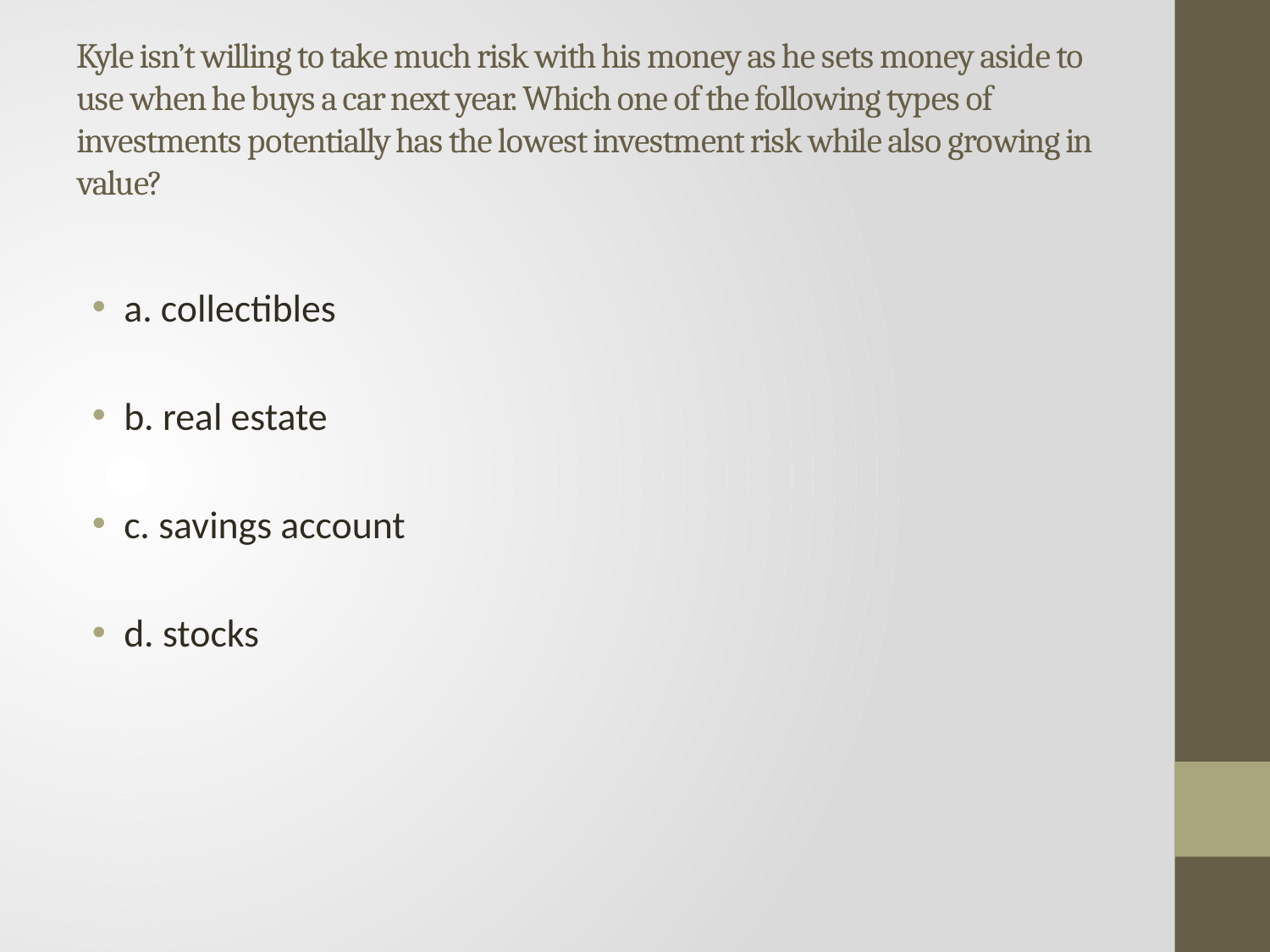

# Kyle isn’t willing to take much risk with his money as he sets money aside to use when he buys a car next year. Which one of the following types of investments potentially has the lowest investment risk while also growing in value?

a. collectibles

b. real estate

c. savings account

d. stocks